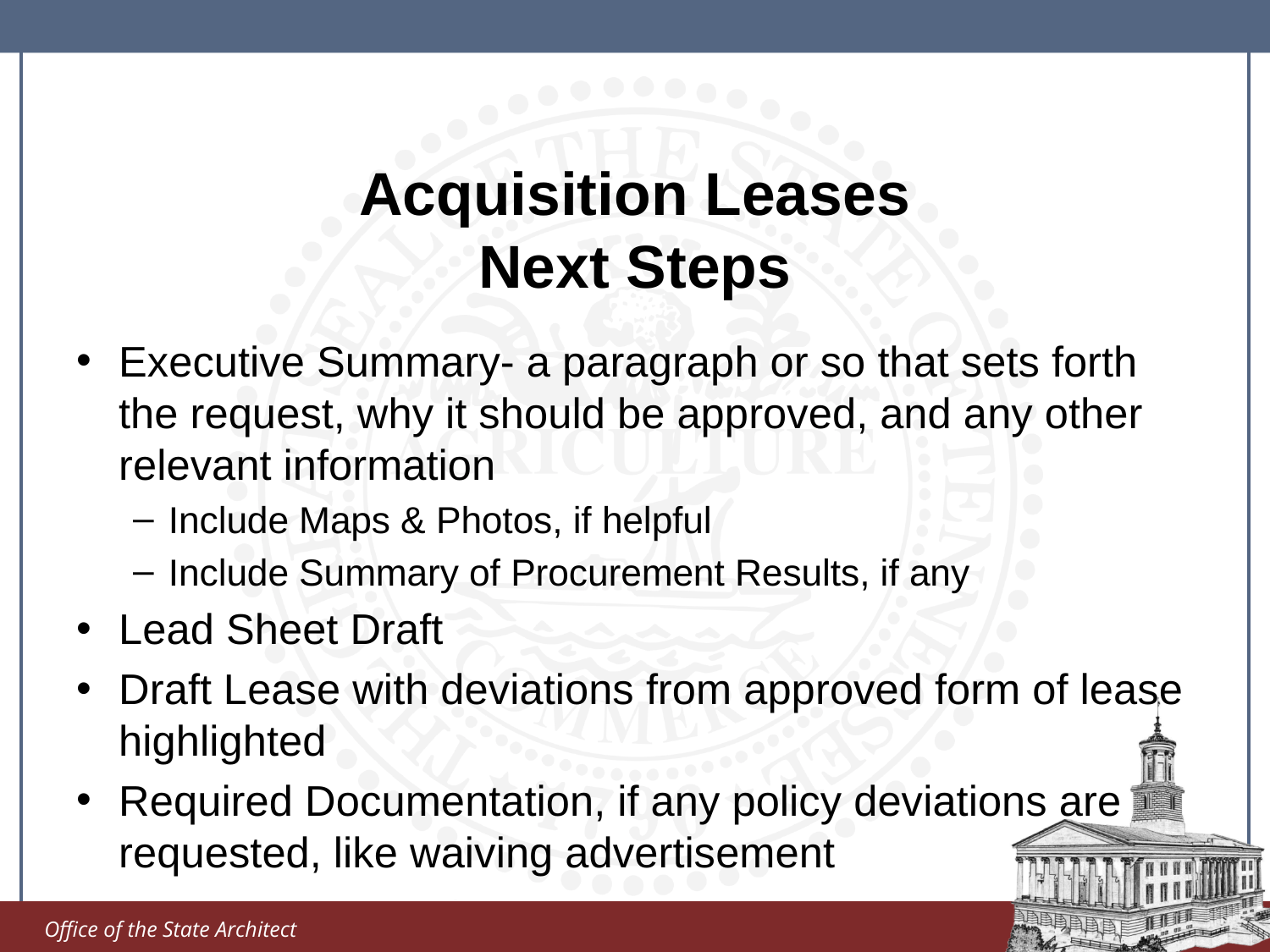

# Acquisition Leases Next Steps
Executive Summary- a paragraph or so that sets forth the request, why it should be approved, and any other relevant information
Include Maps & Photos, if helpful
Include Summary of Procurement Results, if any
Lead Sheet Draft
Draft Lease with deviations from approved form of lease highlighted
Required Documentation, if any policy deviations are requested, like waiving advertisement